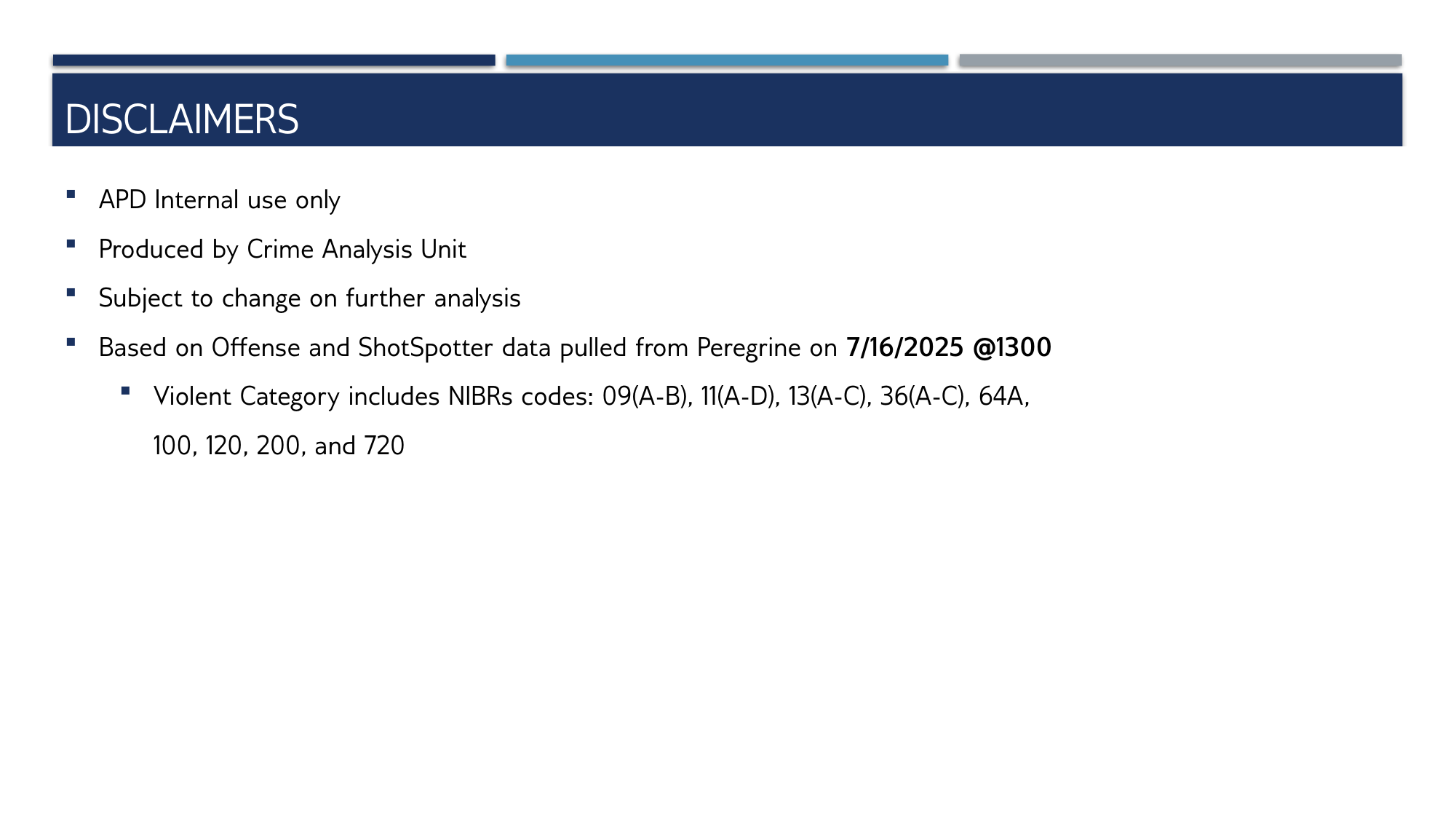

# Disclaimers

APD Internal use only
Produced by Crime Analysis Unit
Subject to change on further analysis
Based on Offense and ShotSpotter data pulled from Peregrine on 7/16/2025 @1300
Violent Category includes NIBRs codes: 09(A-B), 11(A-D), 13(A-C), 36(A-C), 64A, 100, 120, 200, and 720